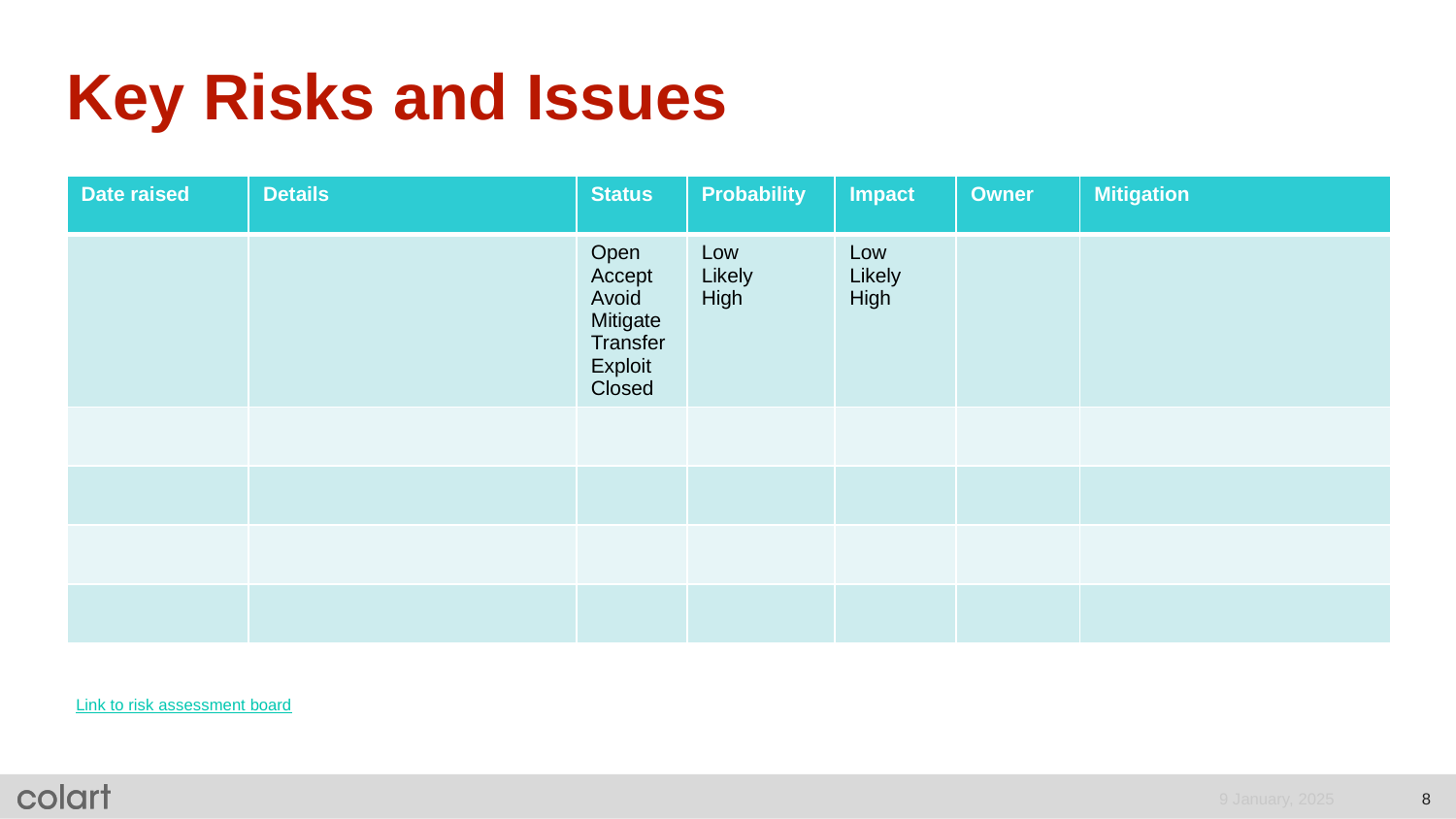

# Key Risks and Issues
| Date raised | Details | Status | Probability | Impact | Owner | Mitigation |
| --- | --- | --- | --- | --- | --- | --- |
|  |  | Open Accept Avoid MitigateTransferExploit Closed | Low Likely High | Low Likely High |  |  |
|  |  |  |  |  |  |  |
|  |  |  |  |  |  |  |
|  |  |  |  |  |  |  |
|  |  |  |  |  |  |  |
Link to risk assessment board
9 January, 2025
8